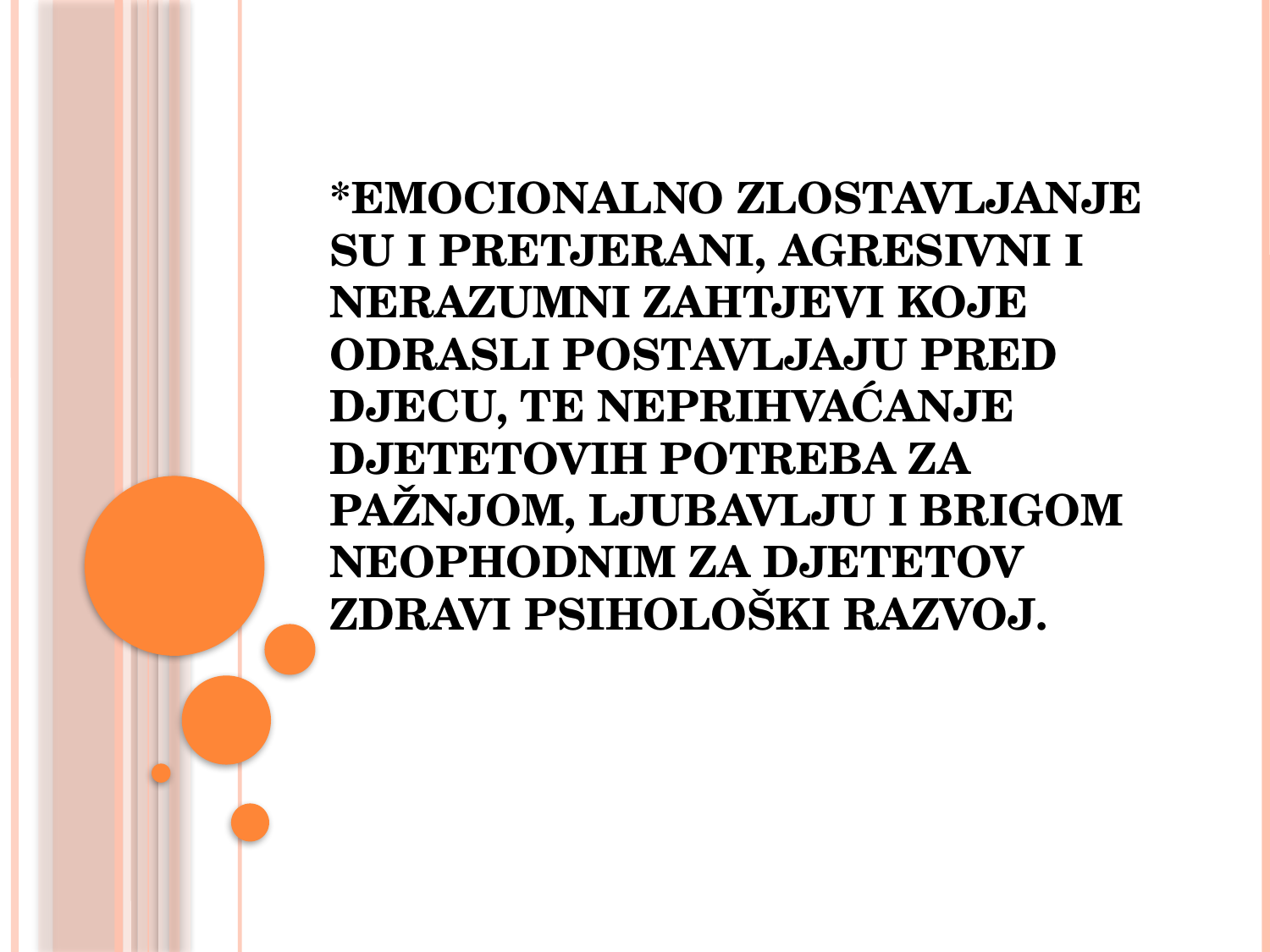

# *Emocionalno zlostavljanje su i pretjerani, agresivni i nerazumni zahtjevi koje odrasli postavljaju pred djecu, te neprihvaćanje djetetovih potreba za pažnjom, ljubavlju i brigom neophodnim za djetetov zdravi psihološki razvoj.